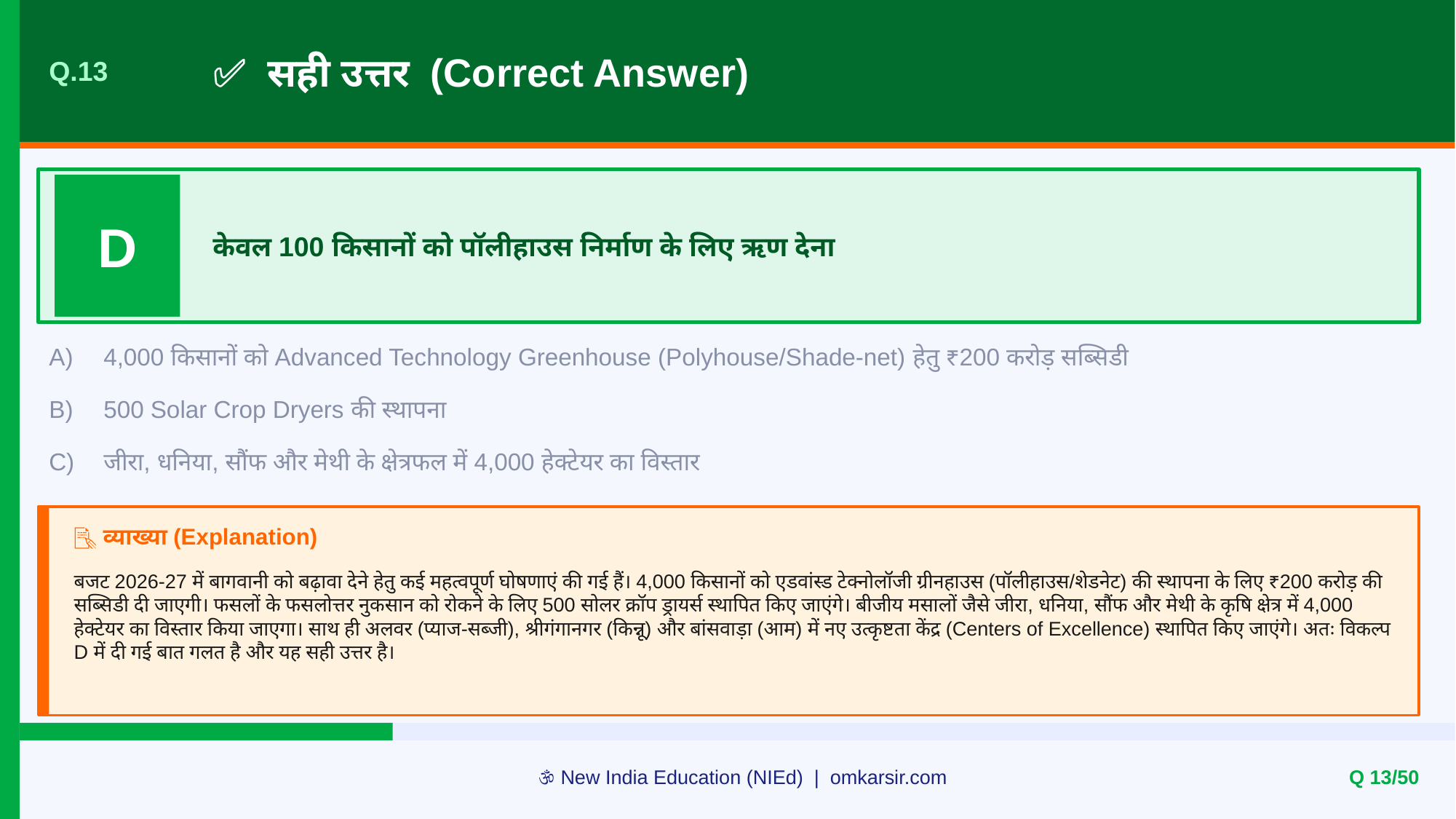

✅  सही उत्तर  (Correct Answer)
Q.13

D
केवल 100 किसानों को पॉलीहाउस निर्माण के लिए ऋण देना
A)
4,000 किसानों को Advanced Technology Greenhouse (Polyhouse/Shade-net) हेतु ₹200 करोड़ सब्सिडी
B)
500 Solar Crop Dryers की स्थापना
C)
जीरा, धनिया, सौंफ और मेथी के क्षेत्रफल में 4,000 हेक्टेयर का विस्तार

📝 व्याख्या (Explanation)
बजट 2026-27 में बागवानी को बढ़ावा देने हेतु कई महत्वपूर्ण घोषणाएं की गई हैं। 4,000 किसानों को एडवांस्ड टेक्नोलॉजी ग्रीनहाउस (पॉलीहाउस/शेडनेट) की स्थापना के लिए ₹200 करोड़ की सब्सिडी दी जाएगी। फसलों के फसलोत्तर नुकसान को रोकने के लिए 500 सोलर क्रॉप ड्रायर्स स्थापित किए जाएंगे। बीजीय मसालों जैसे जीरा, धनिया, सौंफ और मेथी के कृषि क्षेत्र में 4,000 हेक्टेयर का विस्तार किया जाएगा। साथ ही अलवर (प्याज-सब्जी), श्रीगंगानगर (किन्नू) और बांसवाड़ा (आम) में नए उत्कृष्टता केंद्र (Centers of Excellence) स्थापित किए जाएंगे। अतः विकल्प D में दी गई बात गलत है और यह सही उत्तर है।

🕉️ New India Education (NIEd)  |  omkarsir.com
Q 13/50